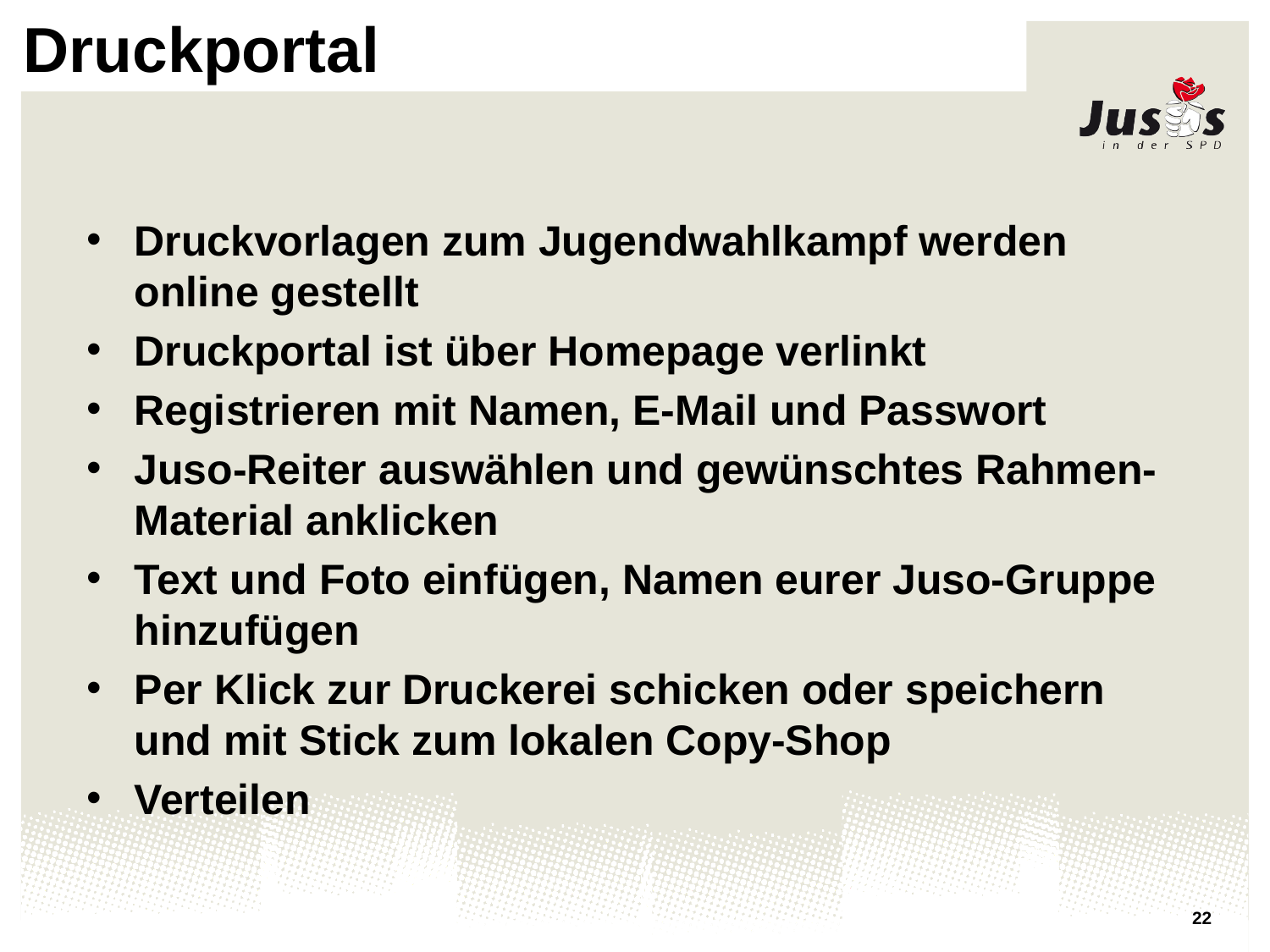

# Druckportal
Druckvorlagen zum Jugendwahlkampf werden online gestellt
Druckportal ist über Homepage verlinkt
Registrieren mit Namen, E-Mail und Passwort
Juso-Reiter auswählen und gewünschtes Rahmen-Material anklicken
Text und Foto einfügen, Namen eurer Juso-Gruppe hinzufügen
Per Klick zur Druckerei schicken oder speichern und mit Stick zum lokalen Copy-Shop
Verteilen

22